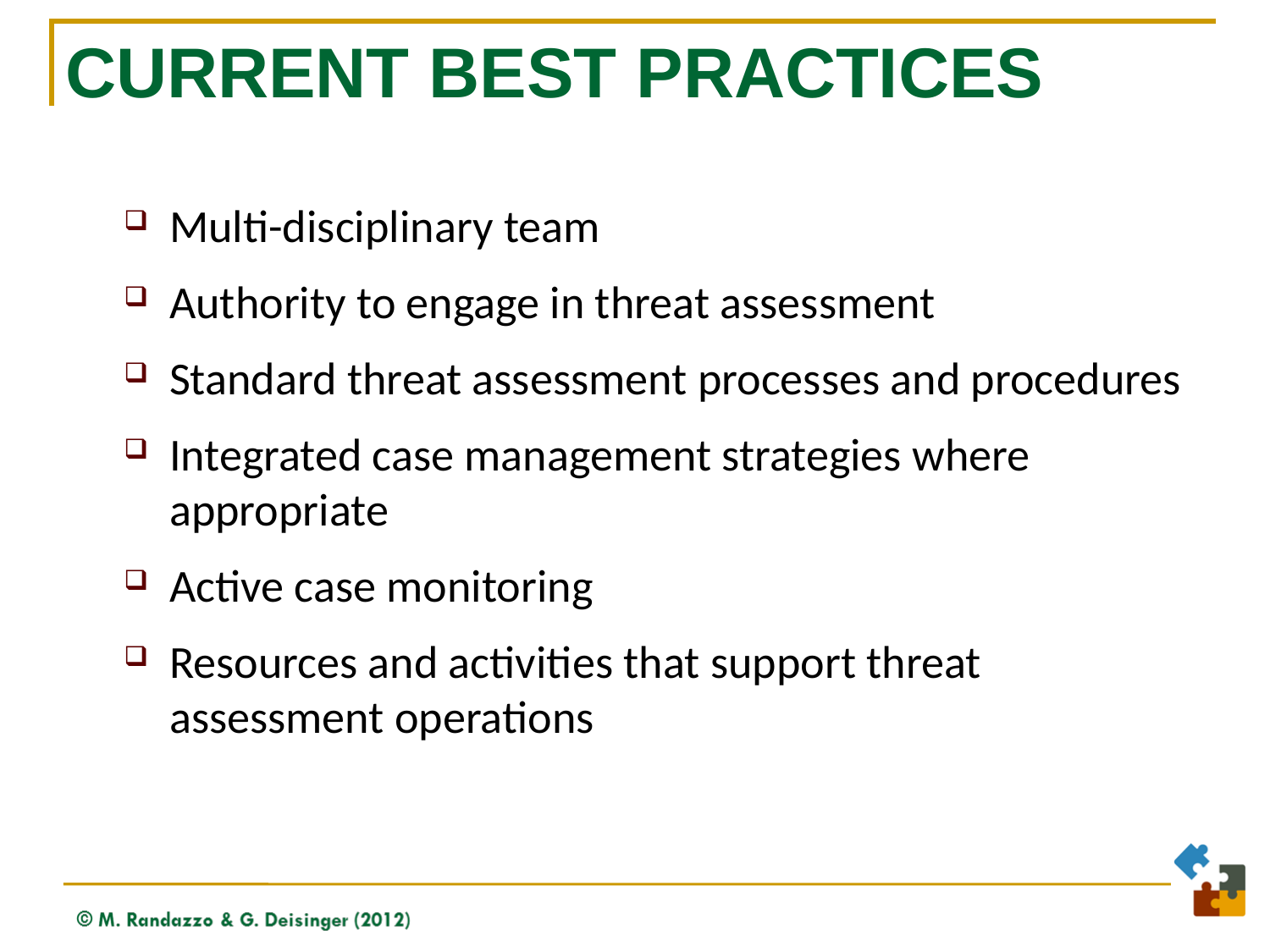

# Current Best Practices
Multi-disciplinary team
Authority to engage in threat assessment
Standard threat assessment processes and procedures
Integrated case management strategies where appropriate
Active case monitoring
Resources and activities that support threat assessment operations